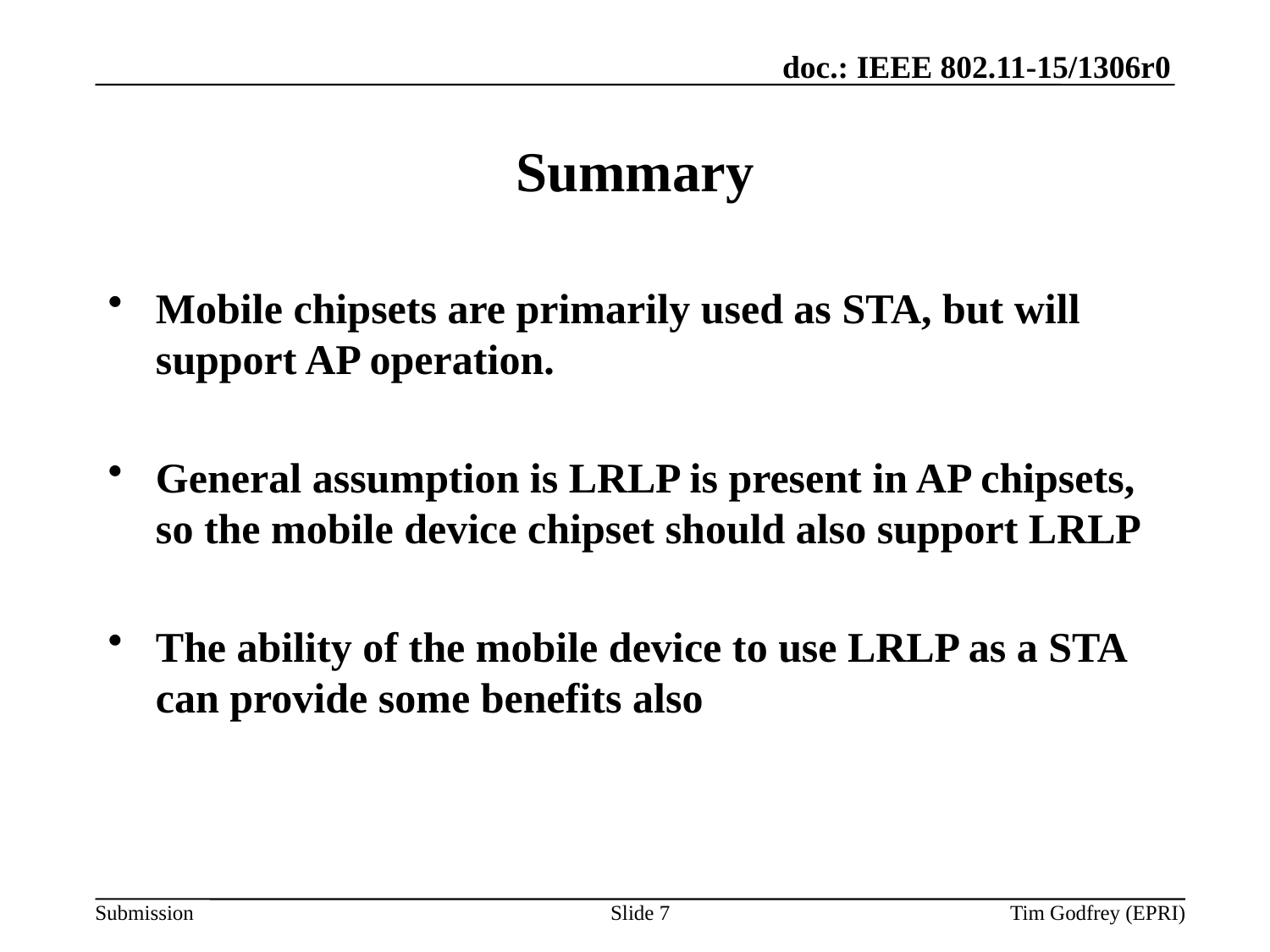

# Summary
Mobile chipsets are primarily used as STA, but will support AP operation.

General assumption is LRLP is present in AP chipsets, so the mobile device chipset should also support LRLP

The ability of the mobile device to use LRLP as a STA can provide some benefits also

Slide 7
Tim Godfrey (EPRI)